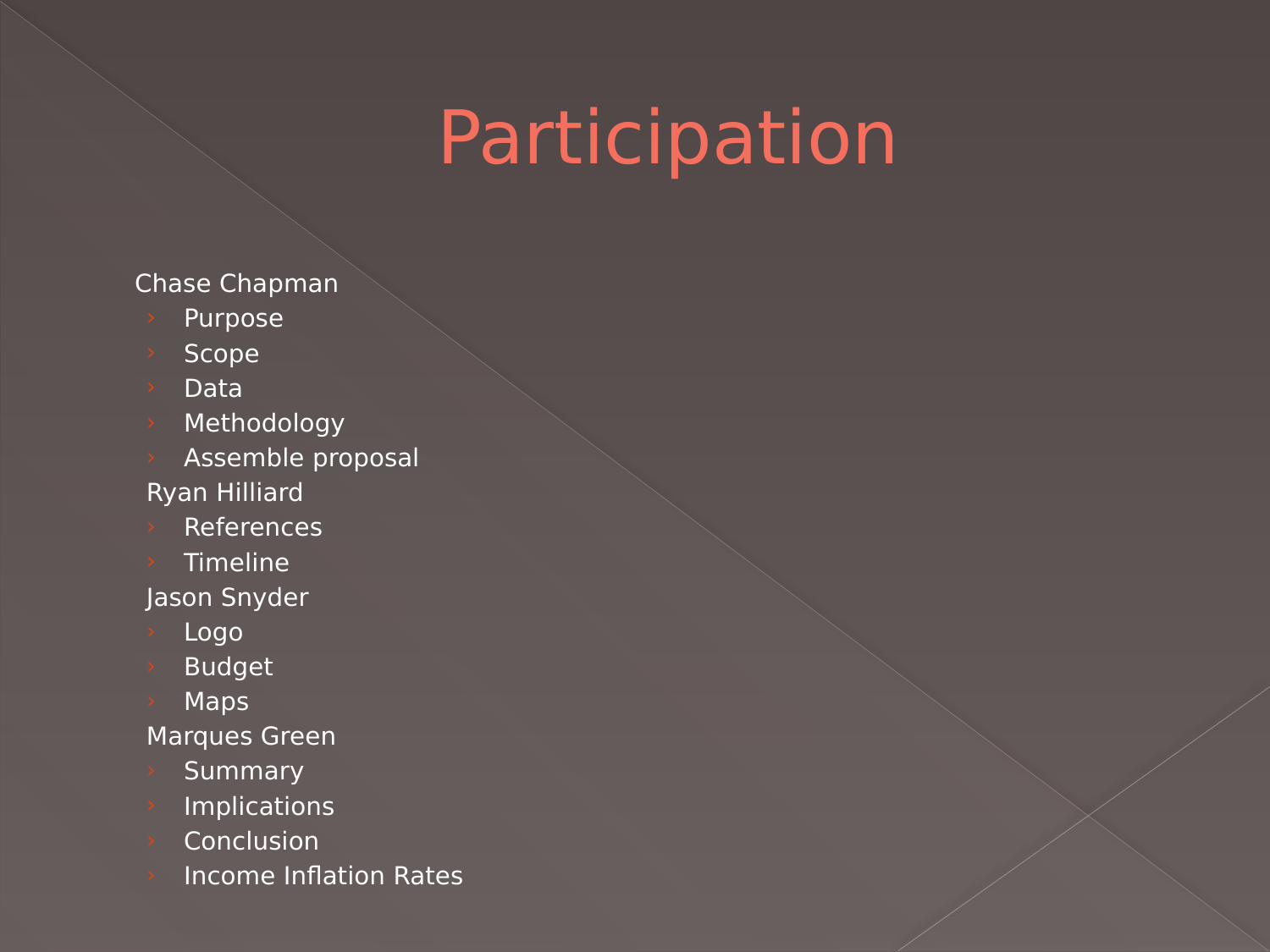

# Participation
	Chase Chapman
Purpose
Scope
Data
Methodology
Assemble proposal
Ryan Hilliard
References
Timeline
Jason Snyder
Logo
Budget
Maps
Marques Green
Summary
Implications
Conclusion
Income Inflation Rates